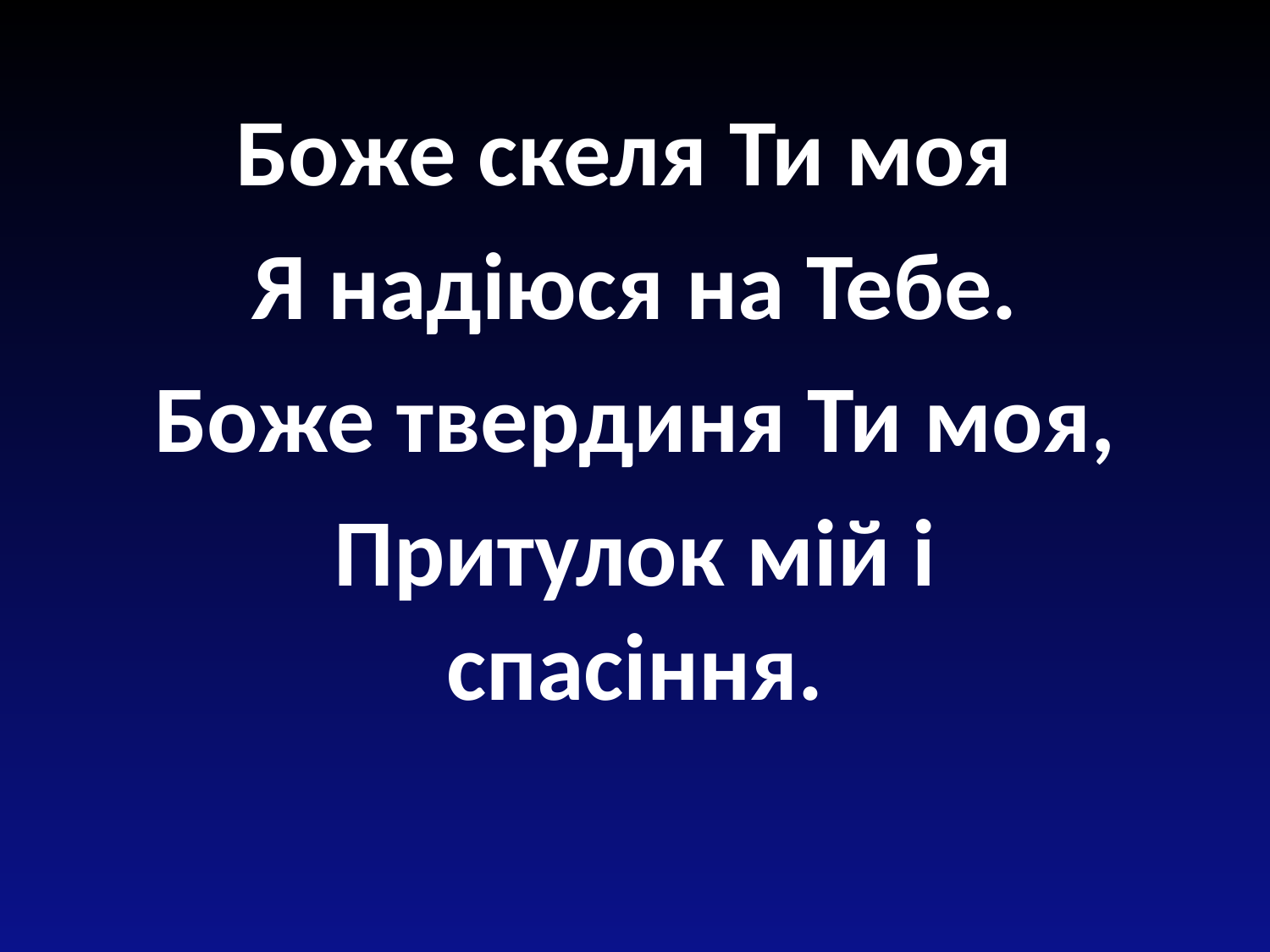

Боже скеля Ти моя
Я надіюся на Тебе.
Боже твердиня Ти моя,
Притулок мій і спасіння.